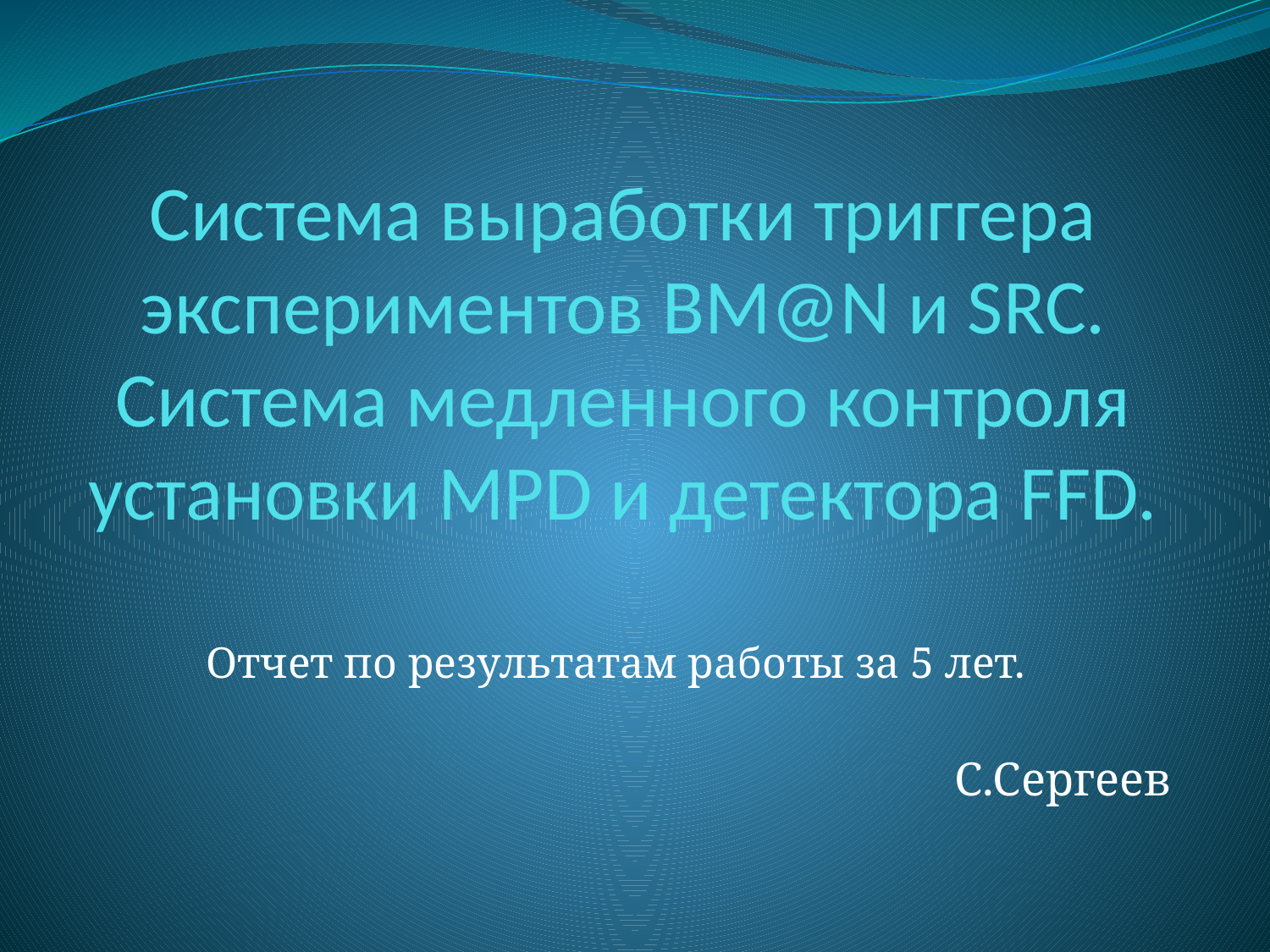

# Система выработки триггера экспериментов BM@N и SRC. Система медленного контроля установки MPD и детектора FFD.
Отчет по результатам работы за 5 лет.
С.Сергеев